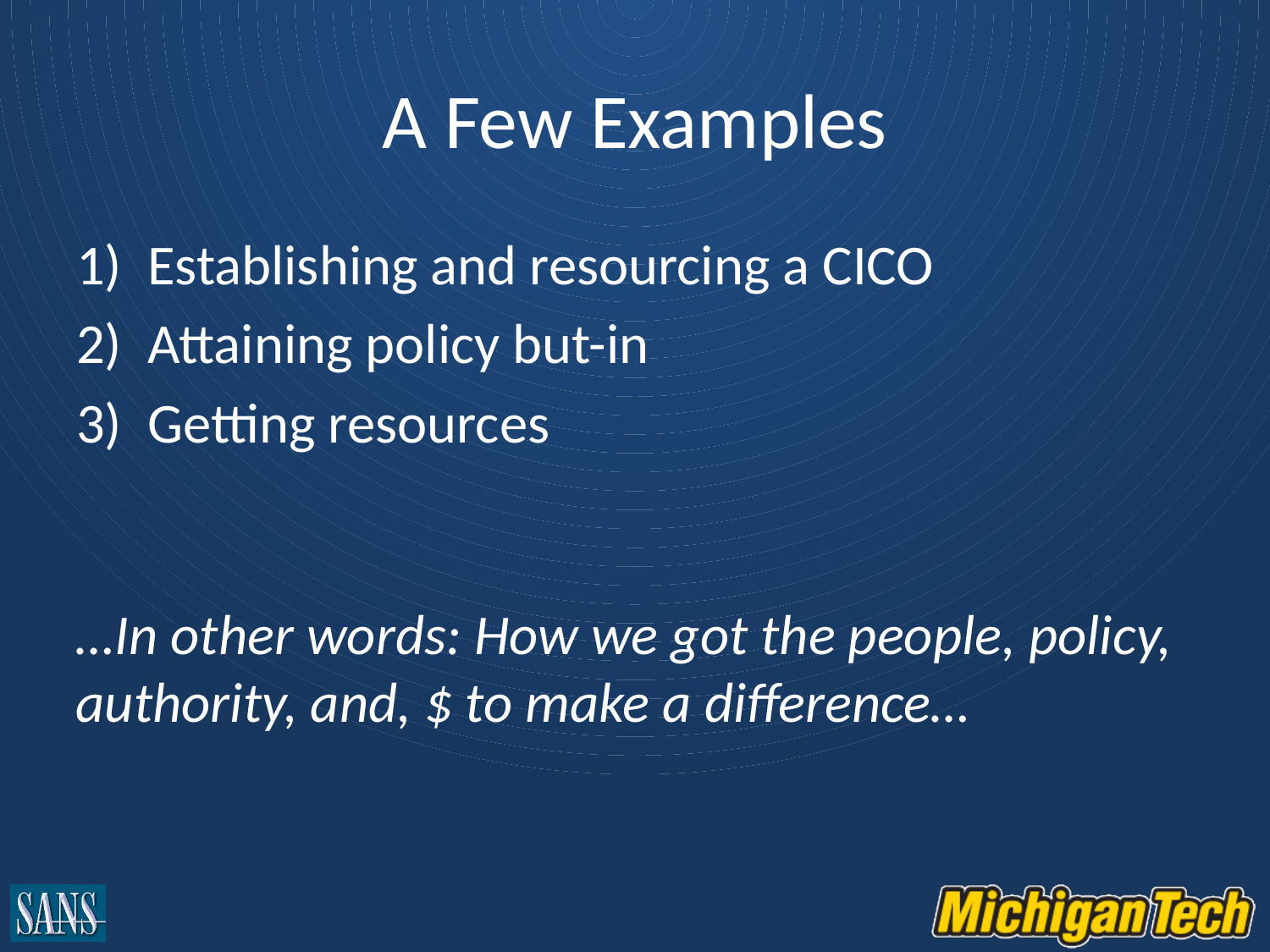

# A Few Examples
Establishing and resourcing a CICO
Attaining policy but-in
Getting resources

…In other words: How we got the people, policy, authority, and, $ to make a difference…